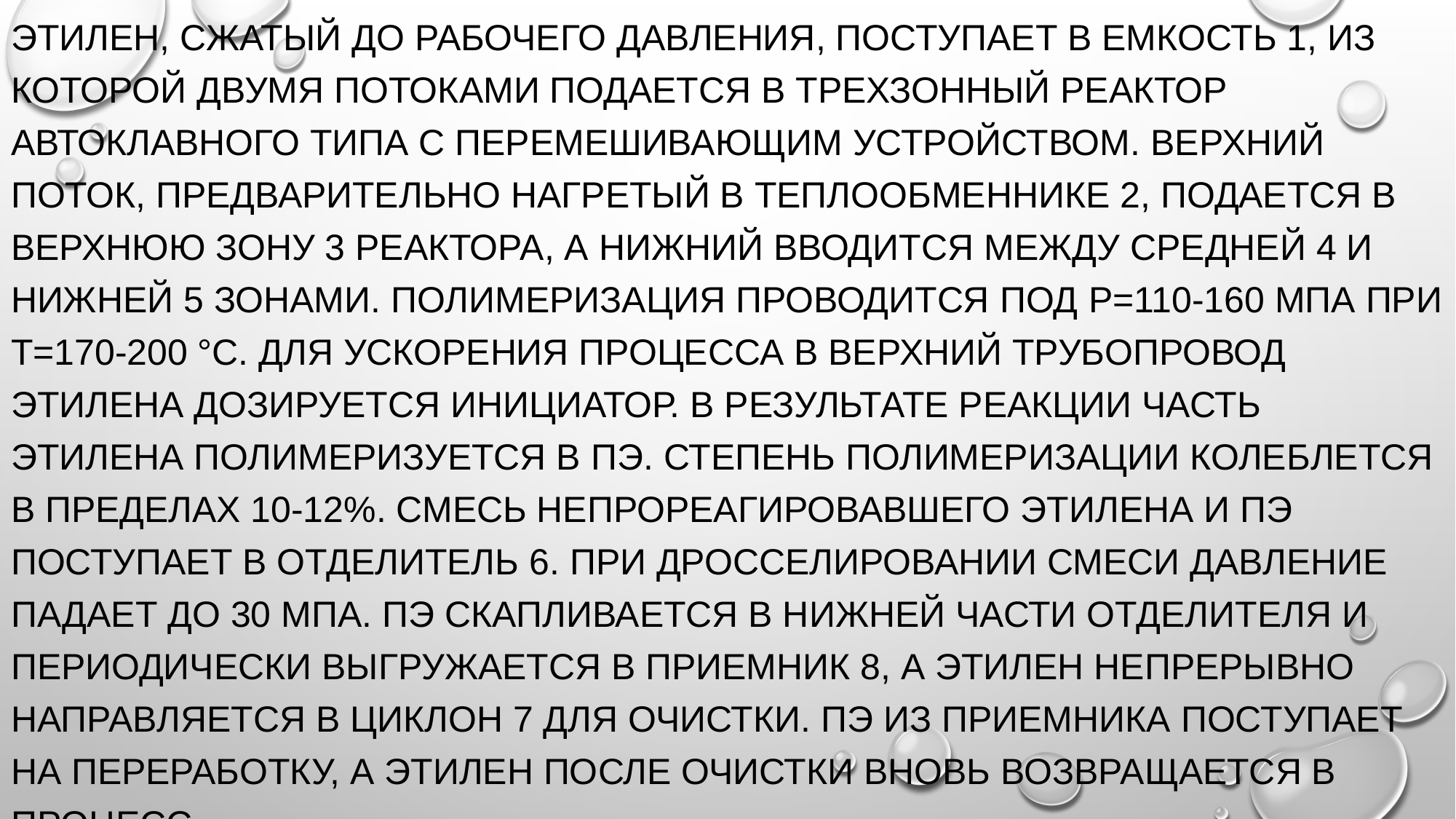

Этилен, сжатый до рабочего давления, поступает в емкость 1, из которой двумя потоками подается в трехзонный реактор автоклавного типа с перемешивающим устройством. Верхний поток, предварительно нагретый в теплообменнике 2, подается в верхнюю зону 3 реактора, а нижний вводится между средней 4 и нижней 5 зонами. Полимеризация проводится под P=110-160 МПа при т=170-200 °С. Для ускорения процесса в верхний трубопровод этилена дозируется инициатор. В результате реакции часть этилена полимеризуется в пЭ. Степень полимеризации колеблется в пределах 10-12%. Смесь непрореагировавшего этилена и пЭ поступает в отделитель 6. При дросселировании смеси давление падает до 30 МПа. ПЭ скапливается в нижней части отделителя и периодически выгружается в приемник 8, а этилен непрерывно направляется в циклон 7 для очистки. ПЭ из приемника поступает на переработку, а этилен после очистки вновь возвращается в процесс.